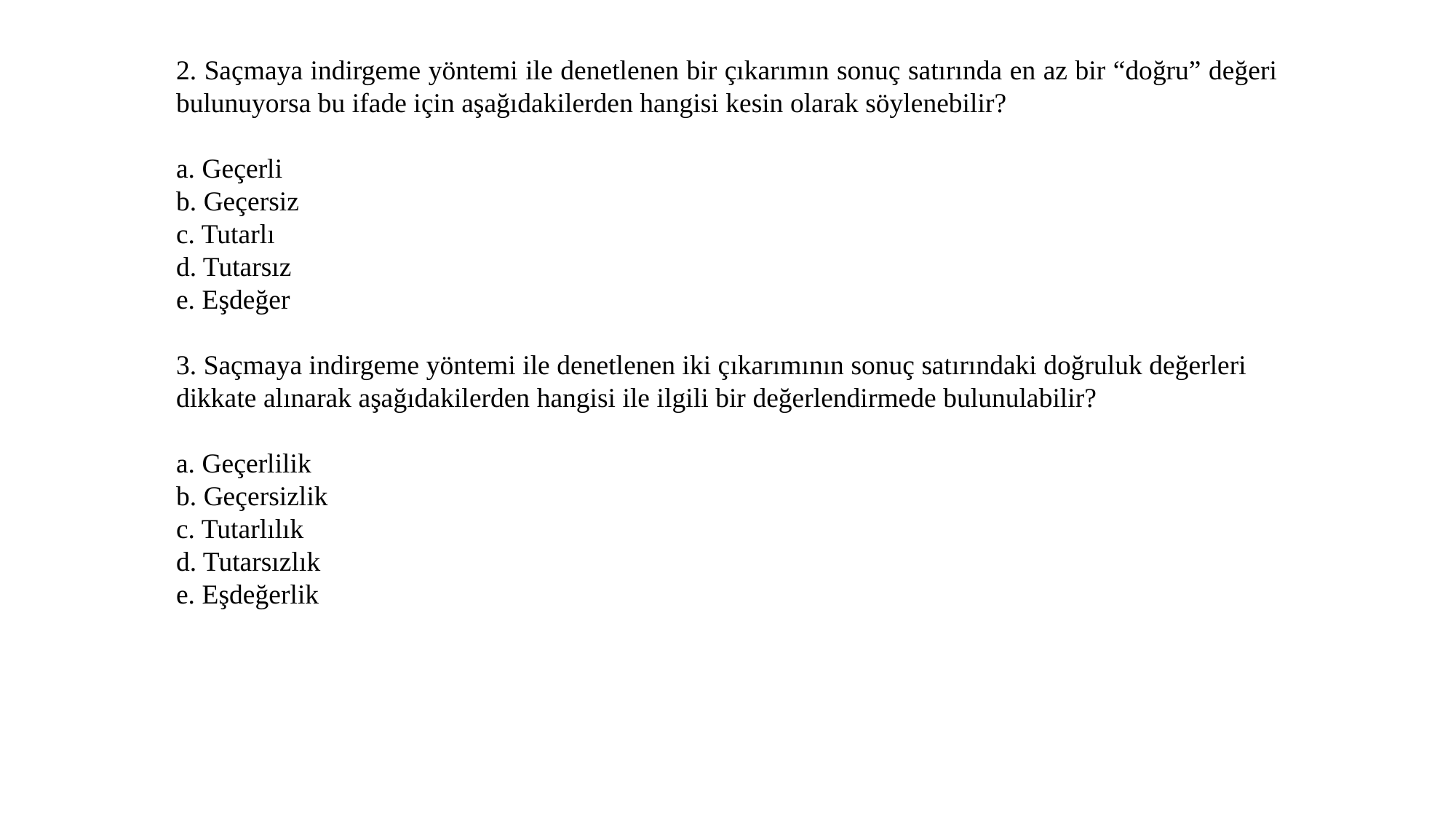

2. Saçmaya indirgeme yöntemi ile denetlenen bir çıkarımın sonuç satırında en az bir “doğru” değeri bulunuyorsa bu ifade için aşağıdakilerden hangisi kesin olarak söylenebilir?

a. Geçerli
b. Geçersiz
c. Tutarlı
d. Tutarsız
e. Eşdeğer

3. Saçmaya indirgeme yöntemi ile denetlenen iki çıkarımının sonuç satırındaki doğruluk değerleri dikkate alınarak aşağıdakilerden hangisi ile ilgili bir değerlendirmede bulunulabilir?

a. Geçerlilik
b. Geçersizlik
c. Tutarlılık
d. Tutarsızlık
e. Eşdeğerlik